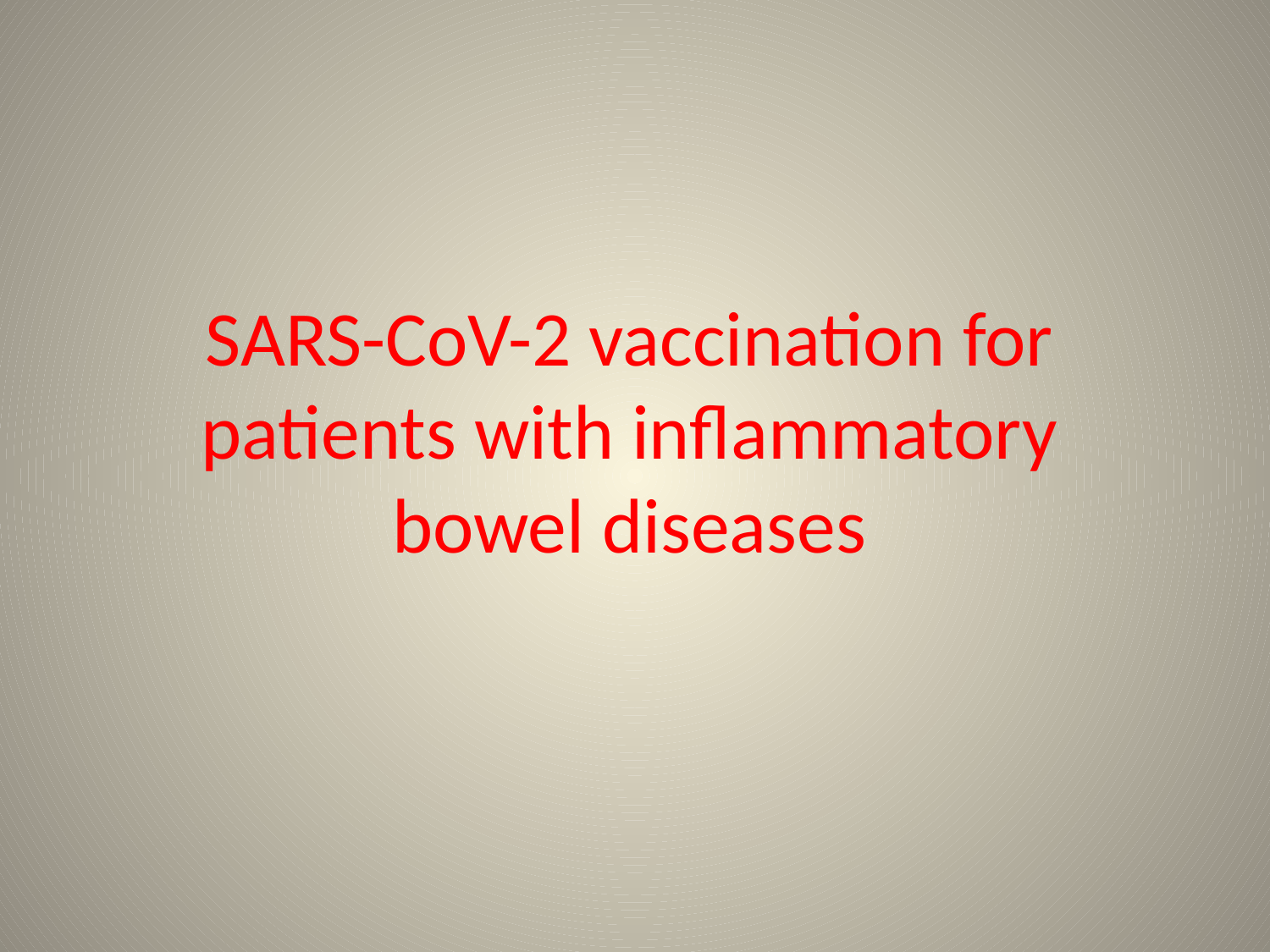

# SARS-CoV-2 vaccination for patients with inflammatory bowel diseases